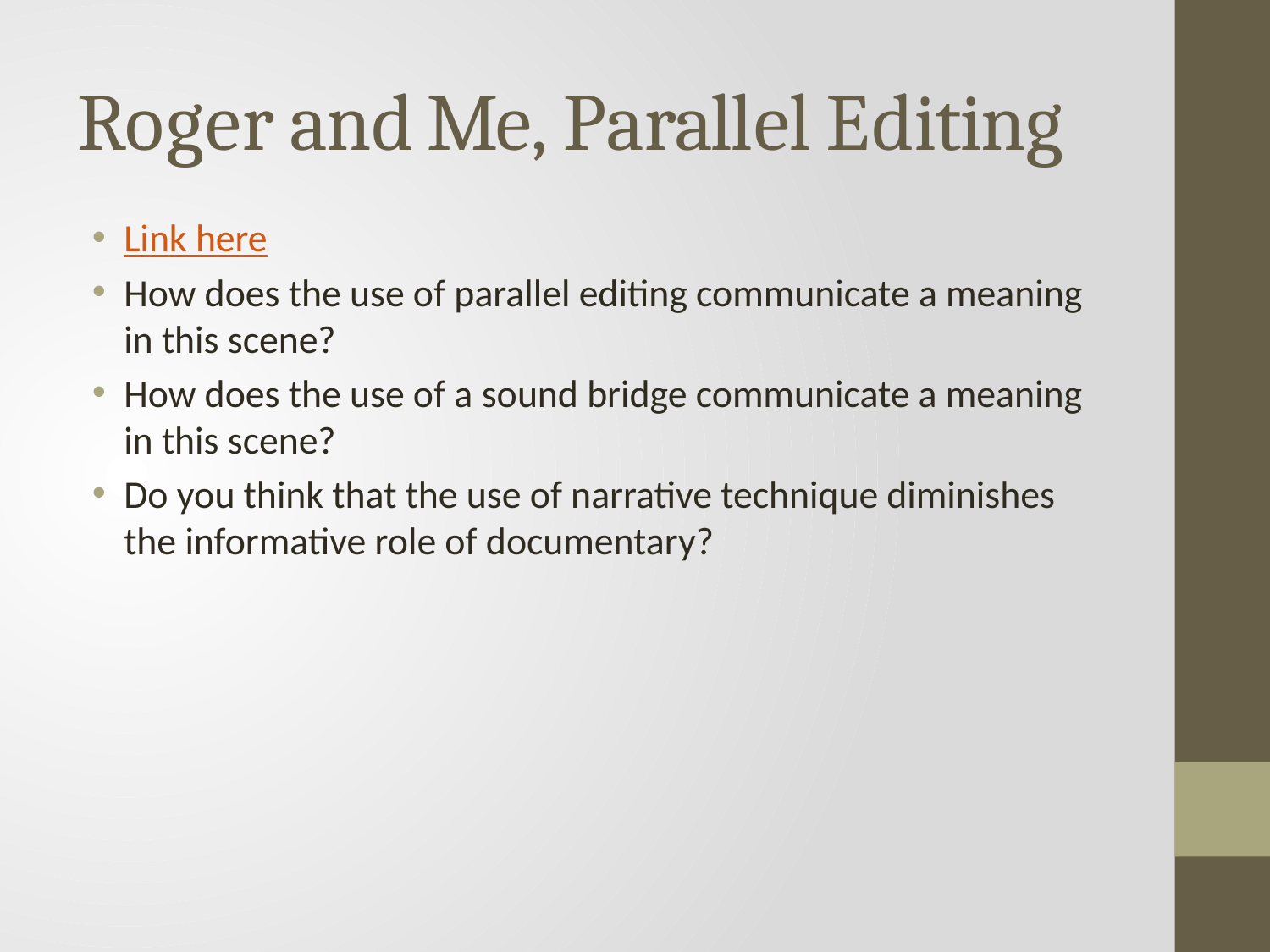

# Roger and Me, Parallel Editing
Link here
How does the use of parallel editing communicate a meaning in this scene?
How does the use of a sound bridge communicate a meaning in this scene?
Do you think that the use of narrative technique diminishes the informative role of documentary?